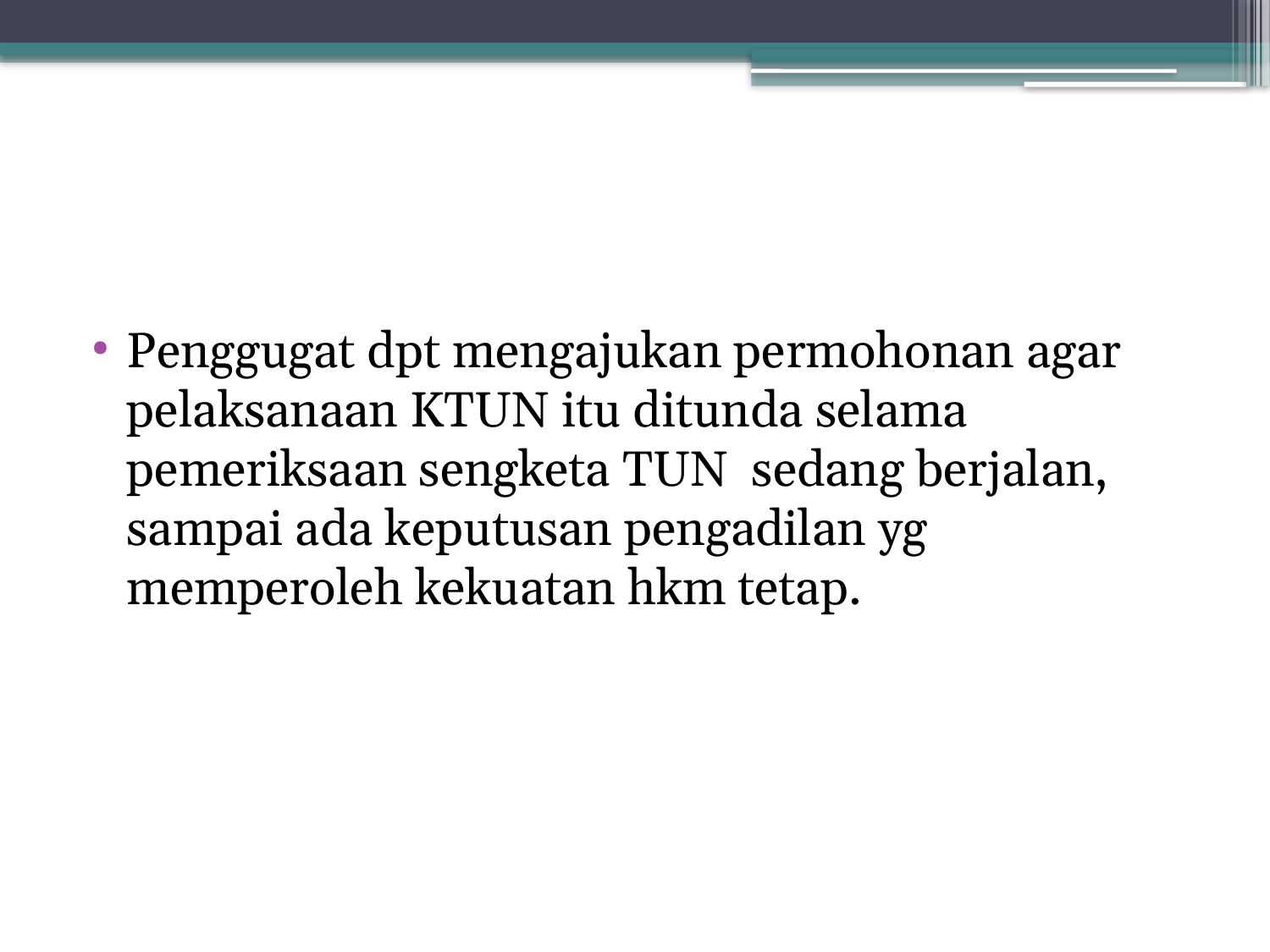

Penggugat dpt mengajukan permohonan agar pelaksanaan KTUN itu ditunda selama pemeriksaan sengketa TUN  sedang berjalan, sampai ada keputusan pengadilan yg memperoleh kekuatan hkm tetap.